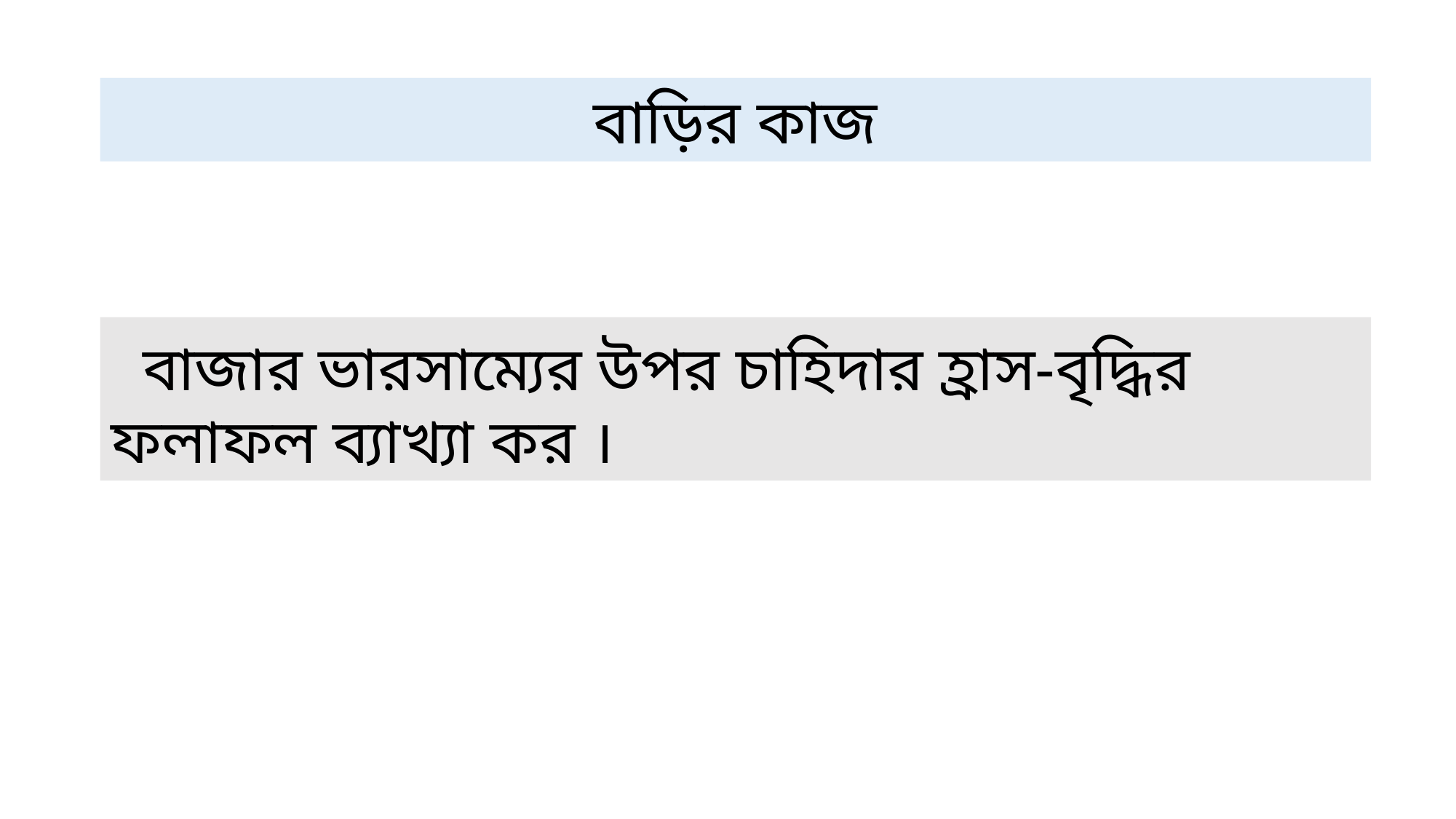

বাড়ির কাজ

  বাজার ভারসাম্যের উপর চাহিদার হ্রাস-বৃদ্ধির ফলাফল ব্যাখ্যা কর ।